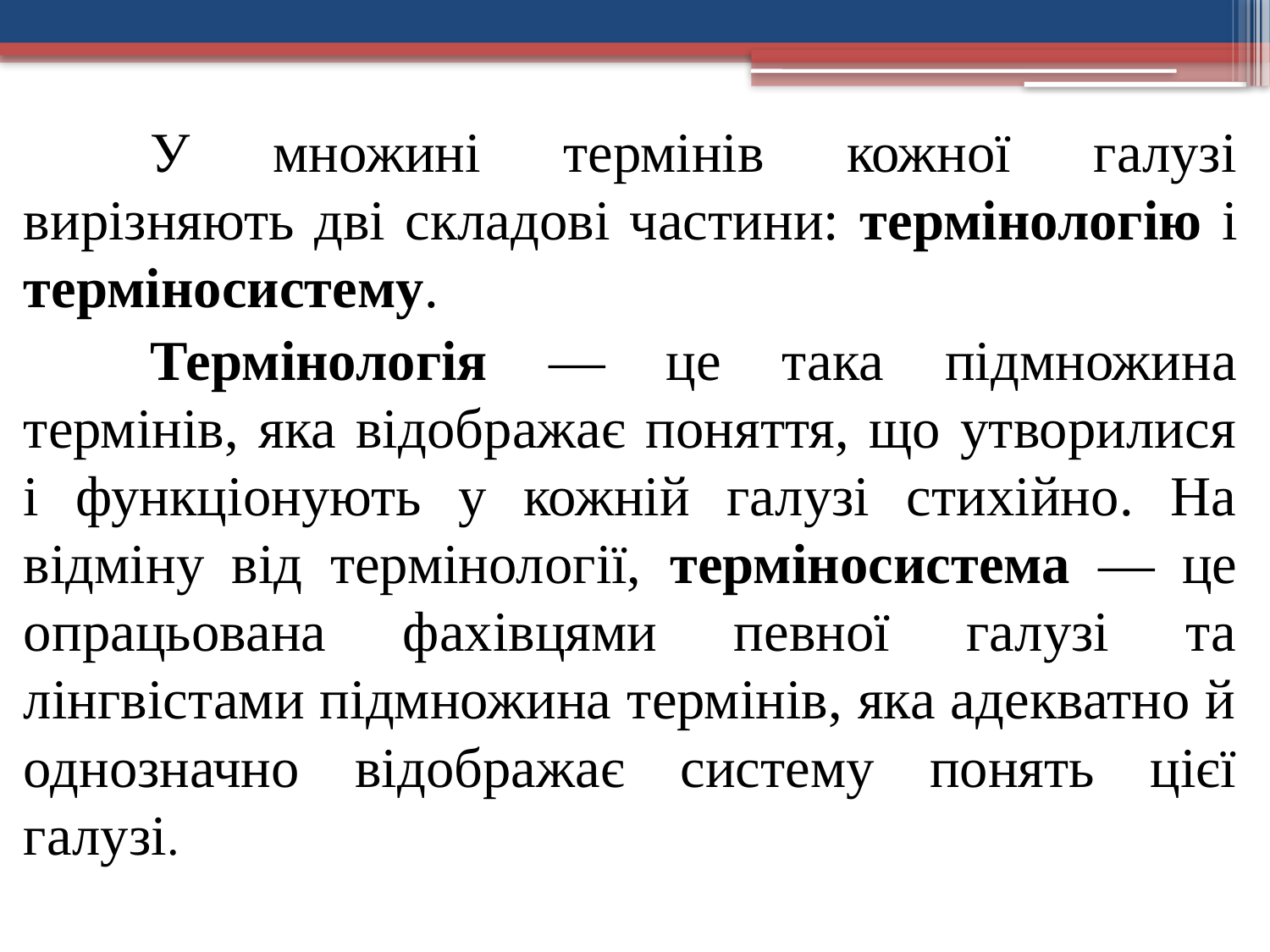

У множині термінів кожної галузі вирізняють дві складові частини: термінологію і терміносистему.
		Термінологія — це така підмножина термінів, яка відображає поняття, що утворилися і функціонують у кожній галузі стихійно. На відміну від термінології, терміносистема — це опрацьована фахівцями певної галузі та лінгвістами підмножина термінів, яка адекватно й однозначно відображає систему понять цієї галузі.